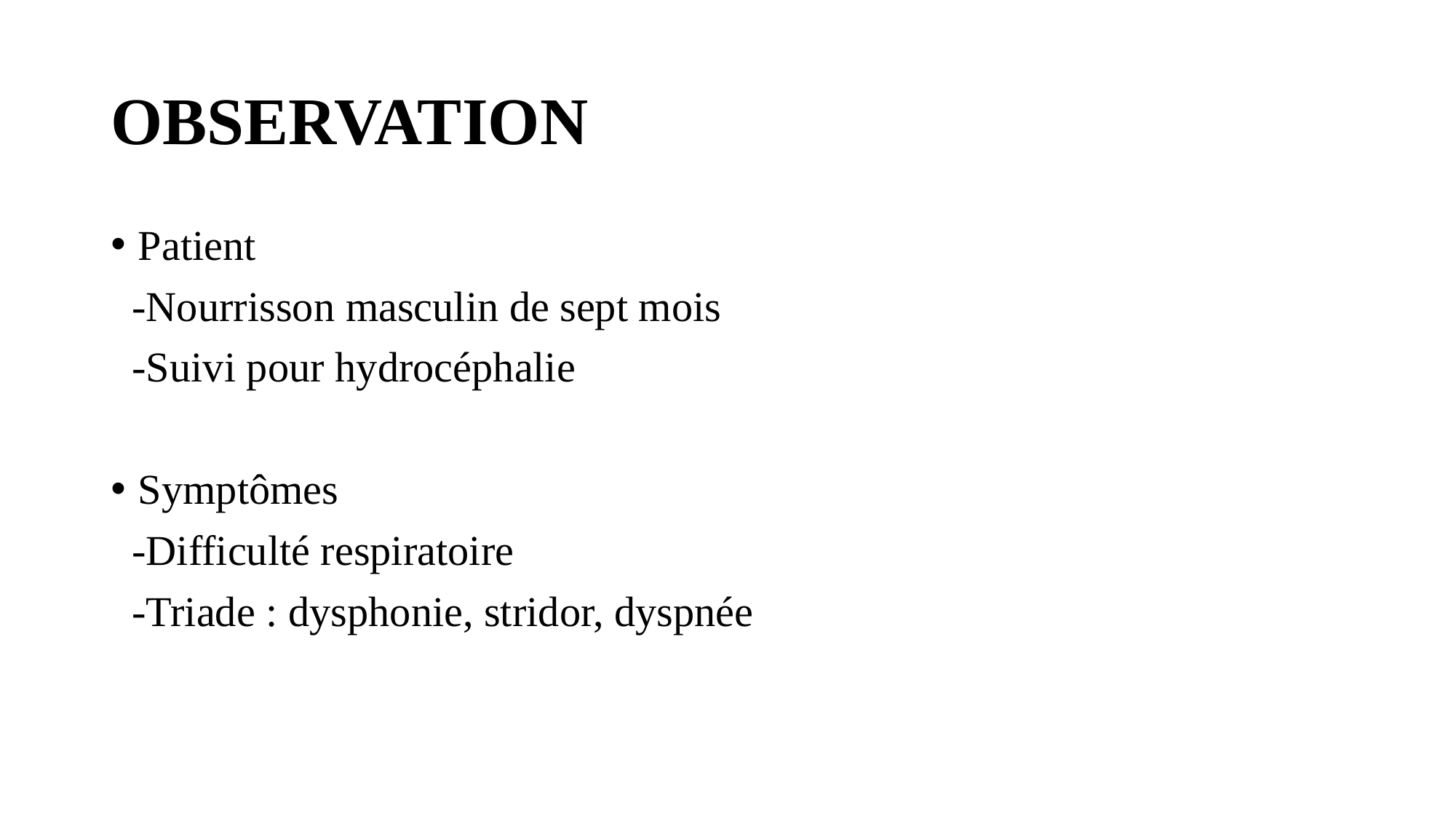

# OBSERVATION
Patient
  -Nourrisson masculin de sept mois
  -Suivi pour hydrocéphalie

Symptômes
  -Difficulté respiratoire
  -Triade : dysphonie, stridor, dyspnée